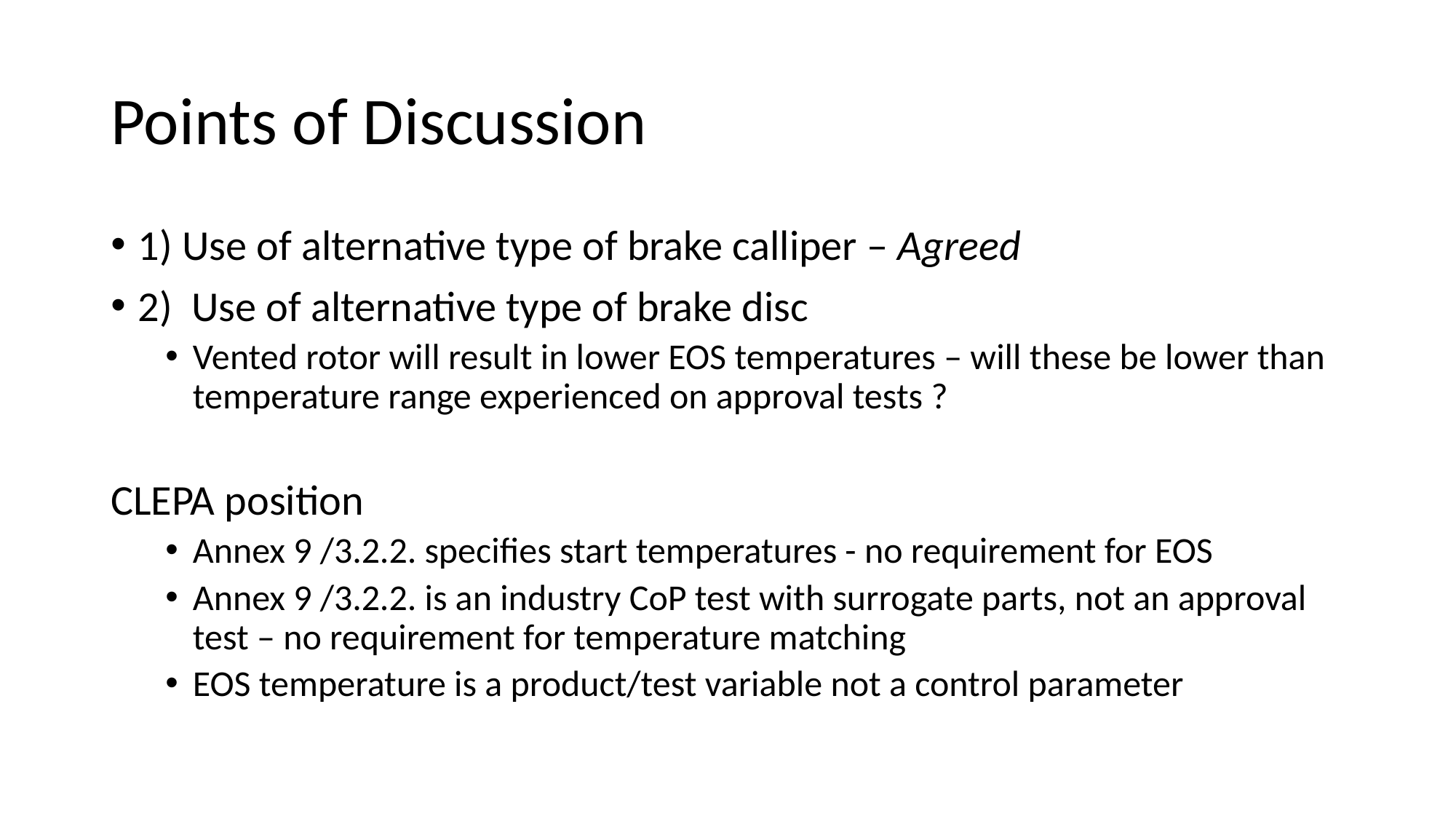

# Points of Discussion
1) Use of alternative type of brake calliper – Agreed
2)  Use of alternative type of brake disc
Vented rotor will result in lower EOS temperatures – will these be lower than temperature range experienced on approval tests ?

CLEPA position
Annex 9 /3.2.2. specifies start temperatures - no requirement for EOS
Annex 9 /3.2.2. is an industry CoP test with surrogate parts, not an approval test – no requirement for temperature matching
EOS temperature is a product/test variable not a control parameter